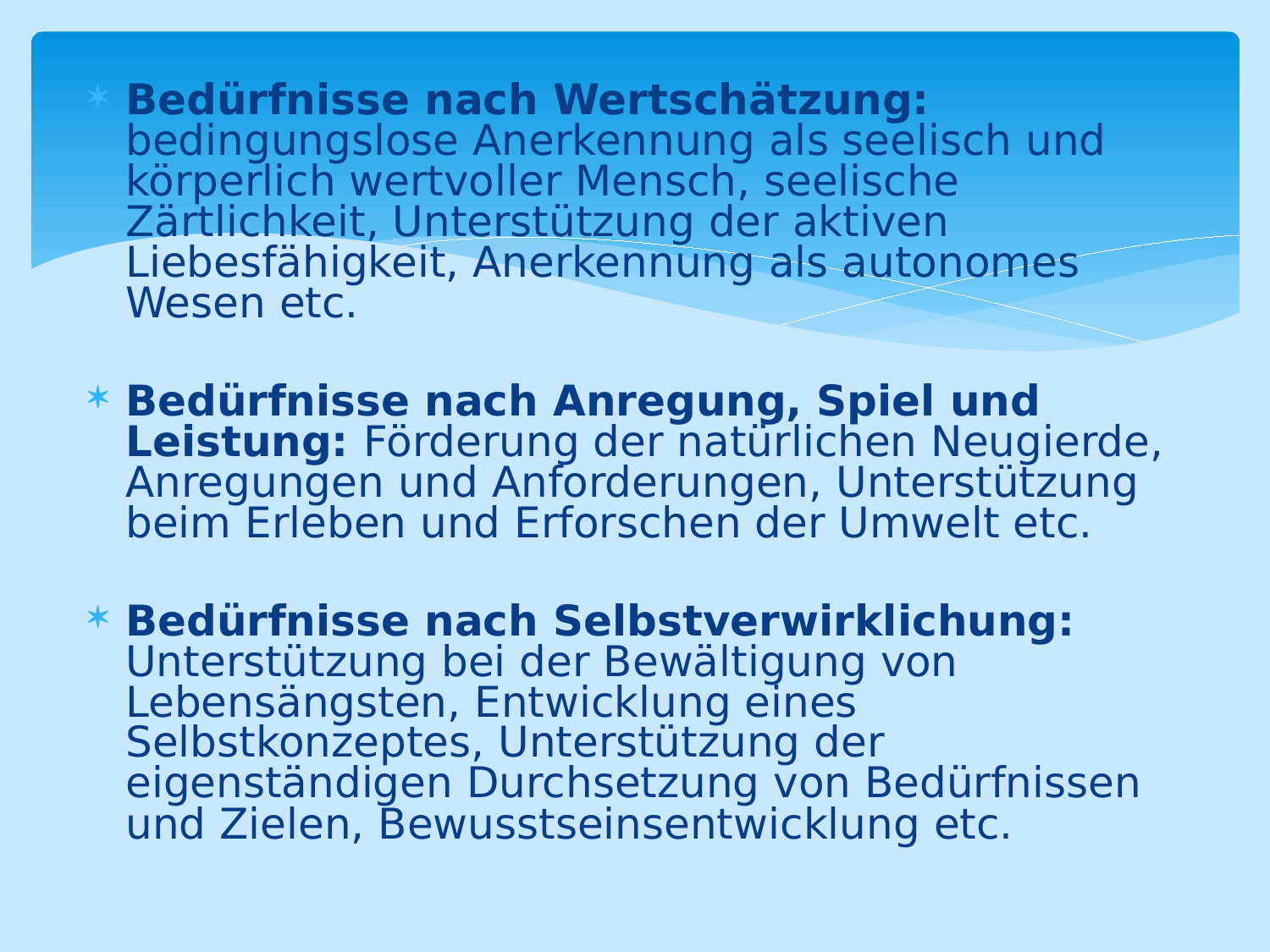

Bedürfnisse nach Wertschätzung: bedingungslose Anerkennung als seelisch und körperlich wertvoller Mensch, seelische Zärtlichkeit, Unterstützung der aktiven Liebesfähigkeit, Anerkennung als autonomes Wesen etc.

Bedürfnisse nach Anregung, Spiel und Leistung: Förderung der natürlichen Neugierde, Anregungen und Anforderungen, Unterstützung beim Erleben und Erforschen der Umwelt etc.

Bedürfnisse nach Selbstverwirklichung: Unterstützung bei der Bewältigung von Lebensängsten, Entwicklung eines Selbstkonzeptes, Unterstützung der eigenständigen Durchsetzung von Bedürfnissen und Zielen, Bewusstseinsentwicklung etc.